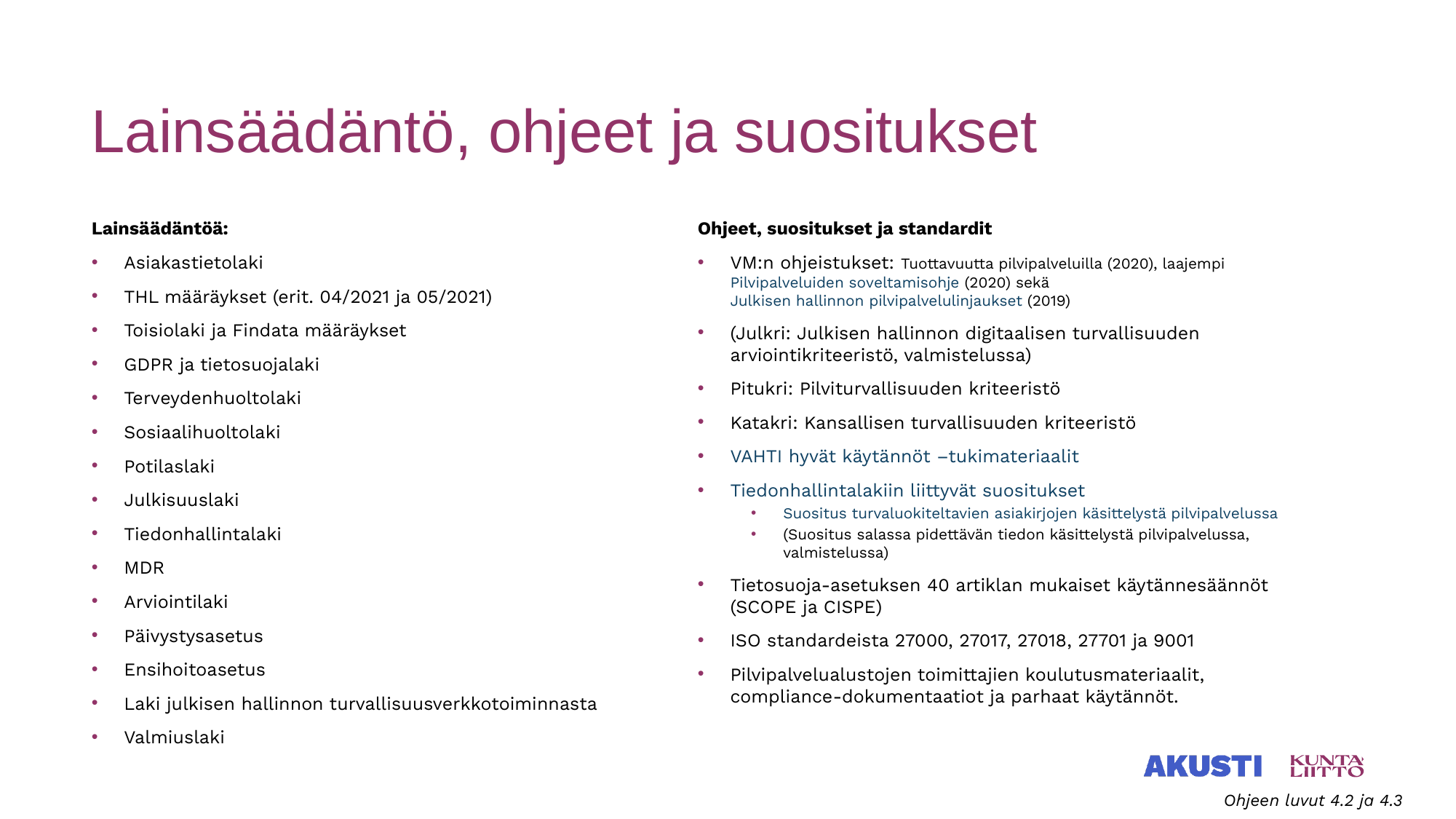

# Lainsäädäntö, ohjeet ja suositukset
Lainsäädäntöä:
Asiakastietolaki
THL määräykset (erit. 04/2021 ja 05/2021)
Toisiolaki ja Findata määräykset
GDPR ja tietosuojalaki
Terveydenhuoltolaki
Sosiaalihuoltolaki
Potilaslaki
Julkisuuslaki
Tiedonhallintalaki
MDR
Arviointilaki
Päivystysasetus
Ensihoitoasetus
Laki julkisen hallinnon turvallisuusverkkotoiminnasta
Valmiuslaki

Ohjeet, suositukset ja standardit
VM:n ohjeistukset: Tuottavuutta pilvipalveluilla (2020), laajempi Pilvipalveluiden soveltamisohje (2020) sekä Julkisen hallinnon pilvipalvelulinjaukset (2019)
(Julkri: Julkisen hallinnon digitaalisen turvallisuuden arviointikriteeristö, valmistelussa)
Pitukri: Pilviturvallisuuden kriteeristö
Katakri: Kansallisen turvallisuuden kriteeristö
VAHTI hyvät käytännöt –tukimateriaalit
Tiedonhallintalakiin liittyvät suositukset
Suositus turvaluokiteltavien asiakirjojen käsittelystä pilvipalvelussa
(Suositus salassa pidettävän tiedon käsittelystä pilvipalvelussa, valmistelussa)
Tietosuoja-asetuksen 40 artiklan mukaiset käytännesäännöt (SCOPE ja CISPE)
ISO standardeista 27000, 27017, 27018, 27701 ja 9001
Pilvipalvelualustojen toimittajien koulutusmateriaalit, compliance-dokumentaatiot ja parhaat käytännöt.
Ohjeen luvut 4.2 ja 4.3